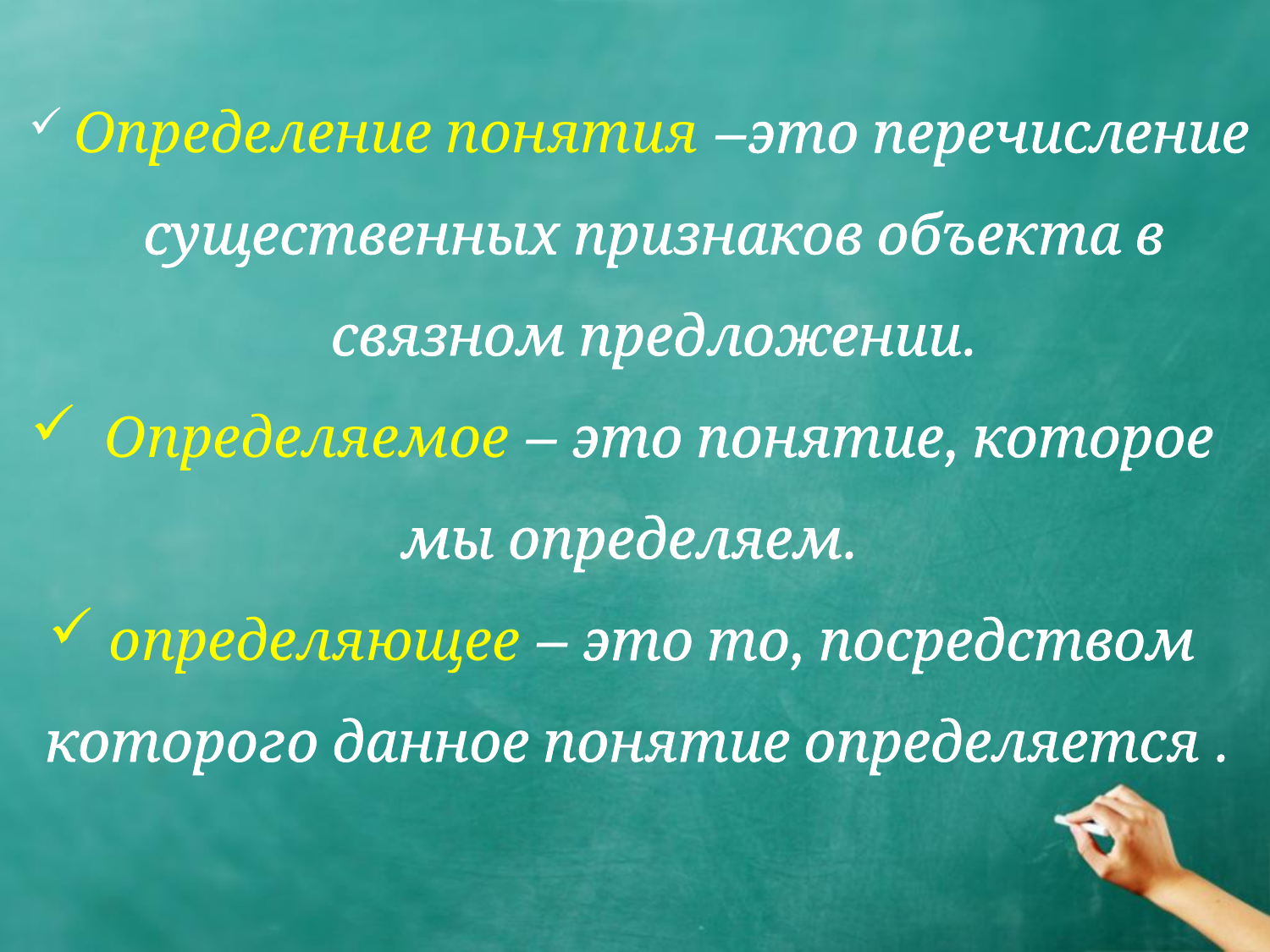

Определение понятия –это перечисление существенных признаков объекта в связном предложении.
  Определяемое – это понятие, которое
 мы определяем.
 определяющее – это то, посредством которого данное понятие определяется .